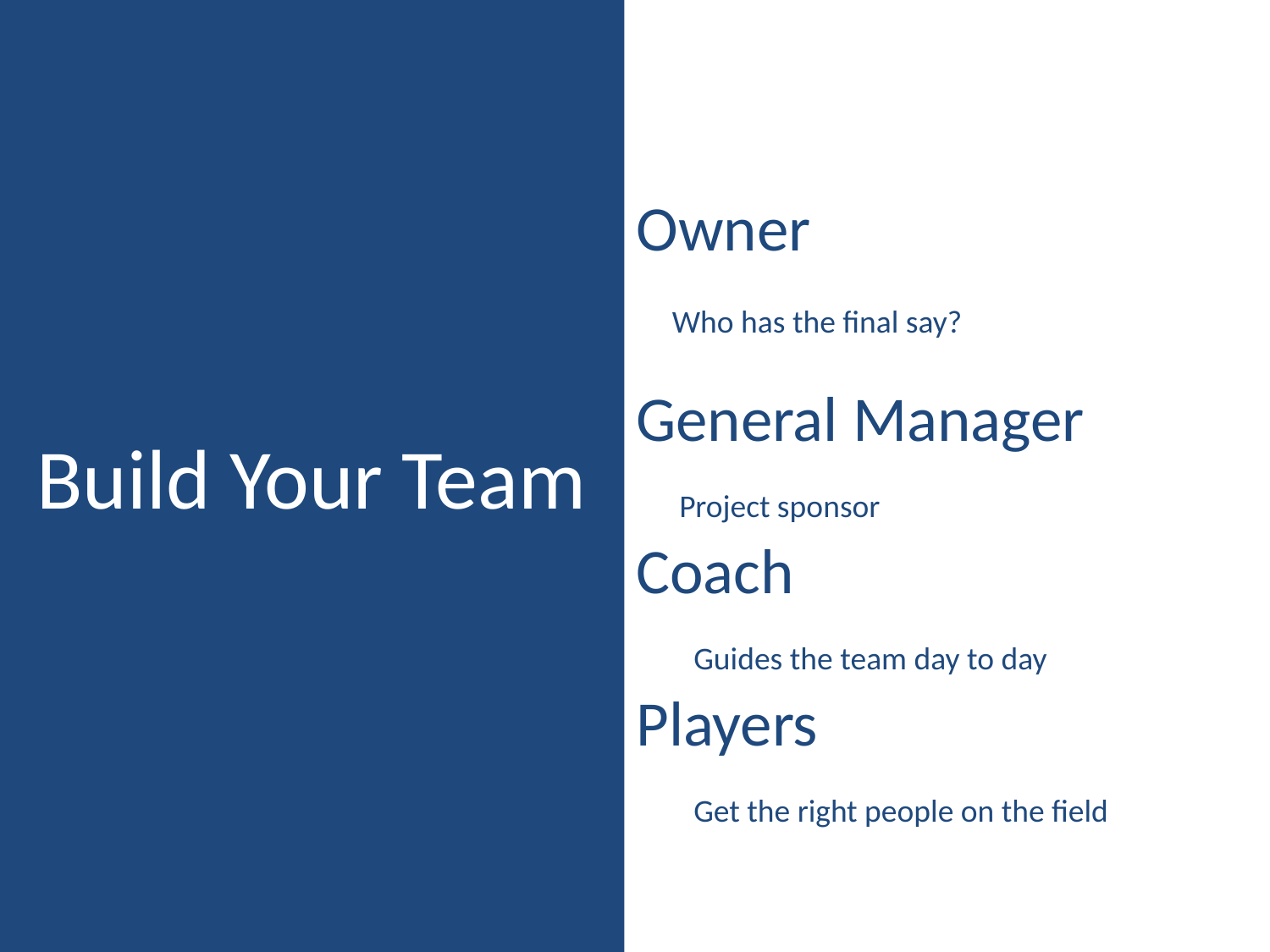

Owner

     Who has the final say?

General Manager
   Project sponsor
Coach
    Guides the team day to day
Players
    Get the right people on the field
Build Your Team